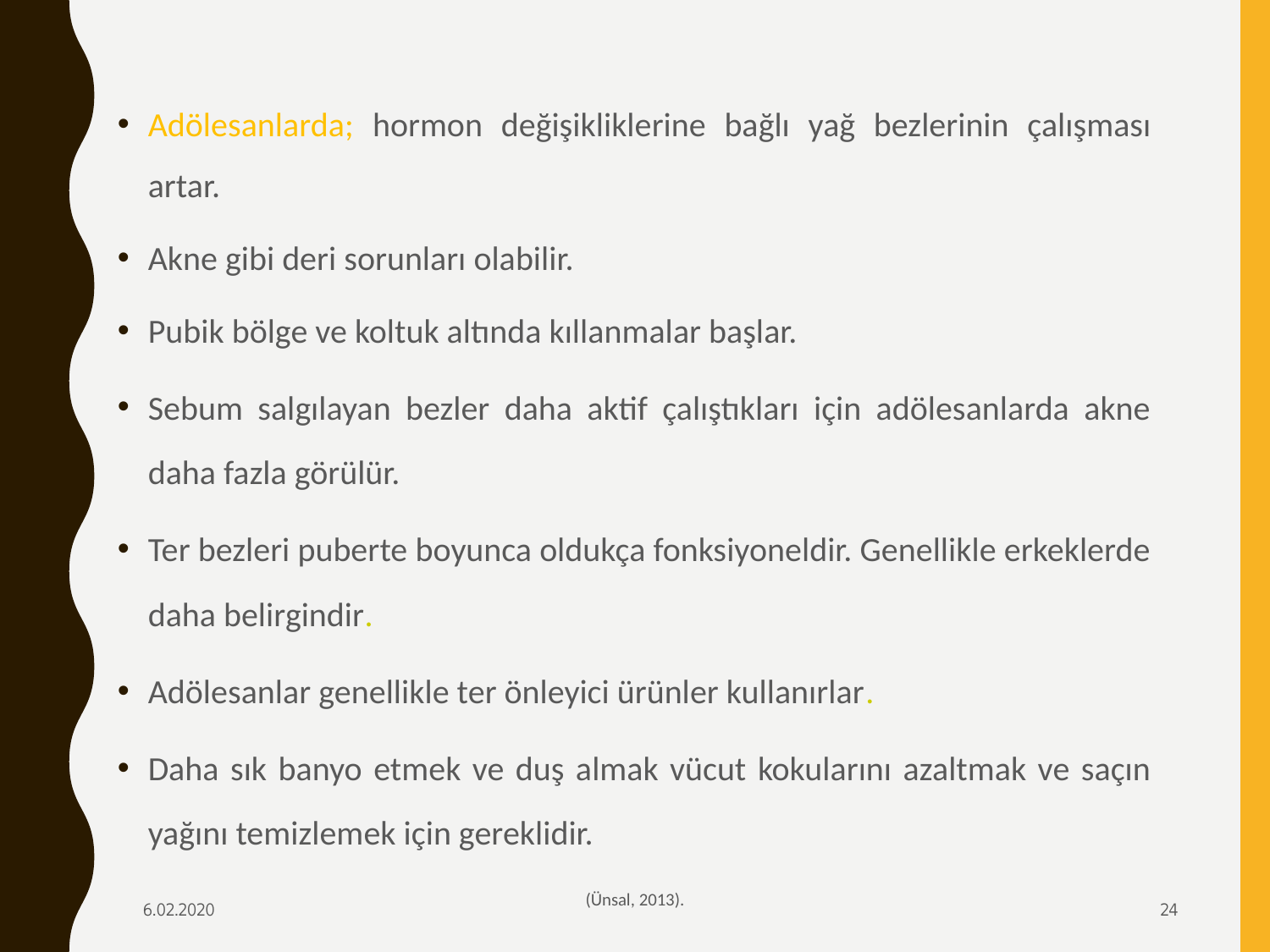

Adölesanlarda; hormon değişikliklerine bağlı yağ bezlerinin çalışması artar.
Akne gibi deri sorunları olabilir.
Pubik bölge ve koltuk altında kıllanmalar başlar.
Sebum salgılayan bezler daha aktif çalıştıkları için adölesanlarda akne daha fazla görülür.
Ter bezleri puberte boyunca oldukça fonksiyoneldir. Genellikle erkeklerde daha belirgindir.
Adölesanlar genellikle ter önleyici ürünler kullanırlar.
Daha sık banyo etmek ve duş almak vücut kokularını azaltmak ve saçın yağını temizlemek için gereklidir.
6.02.2020
(Ünsal, 2013).

24